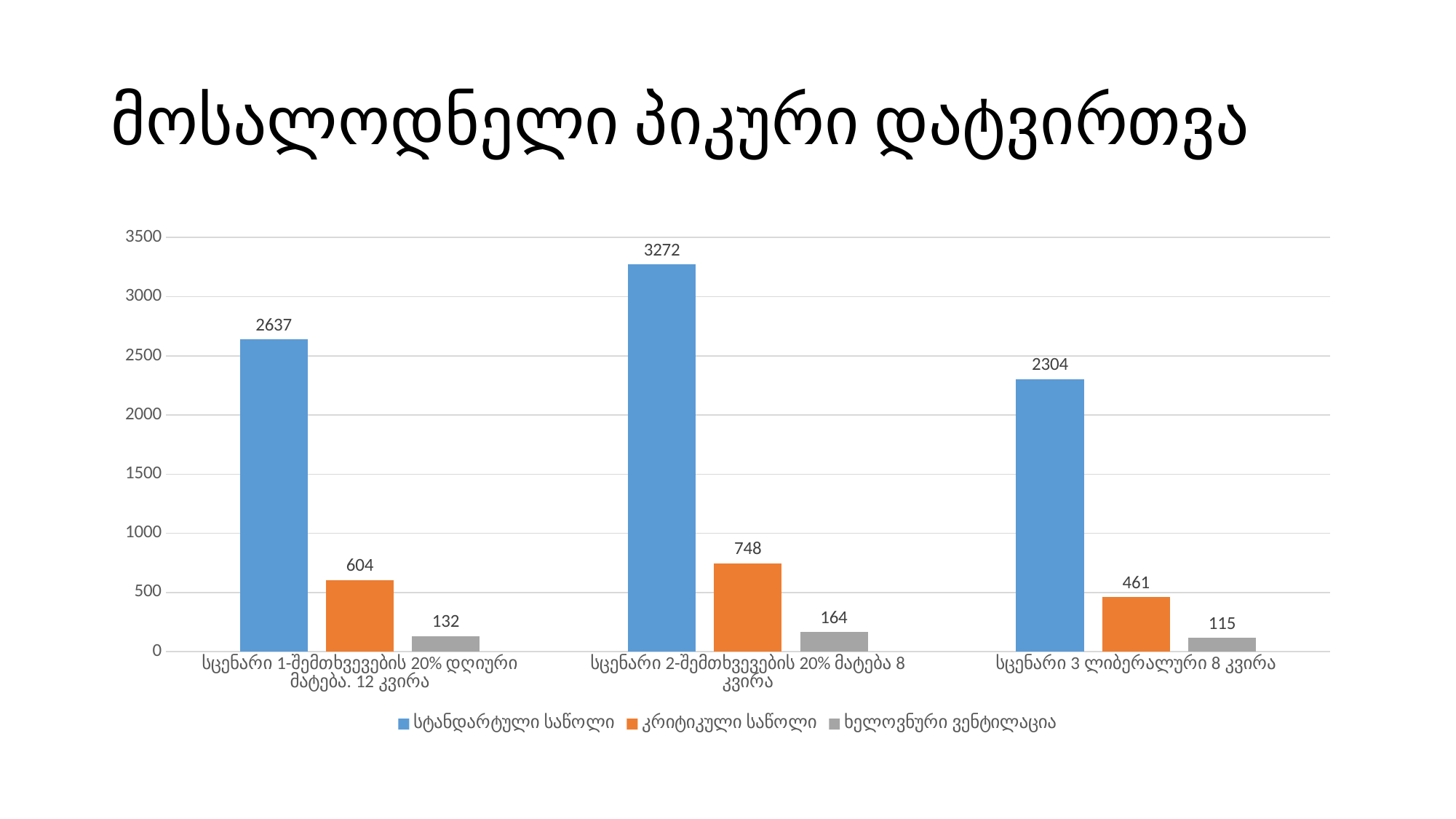

# მოსალოდნელი პიკური დატვირთვა

### Chart

| Category | სტანდარტული საწოლი | კრიტიკული საწოლი | ხელოვნური ვენტილაცია |
|---|---|---|---|
| სცენარი 1-შემთხვევების 20% დღიური მატება. 12 კვირა | 2637.0 | 604.0 | 132.0 |
| სცენარი 2-შემთხვევების 20% მატება 8 კვირა | 3272.0 | 748.0 | 164.0 |
| სცენარი 3 ლიბერალური 8 კვირა | 2304.0 | 461.0 | 115.0 |